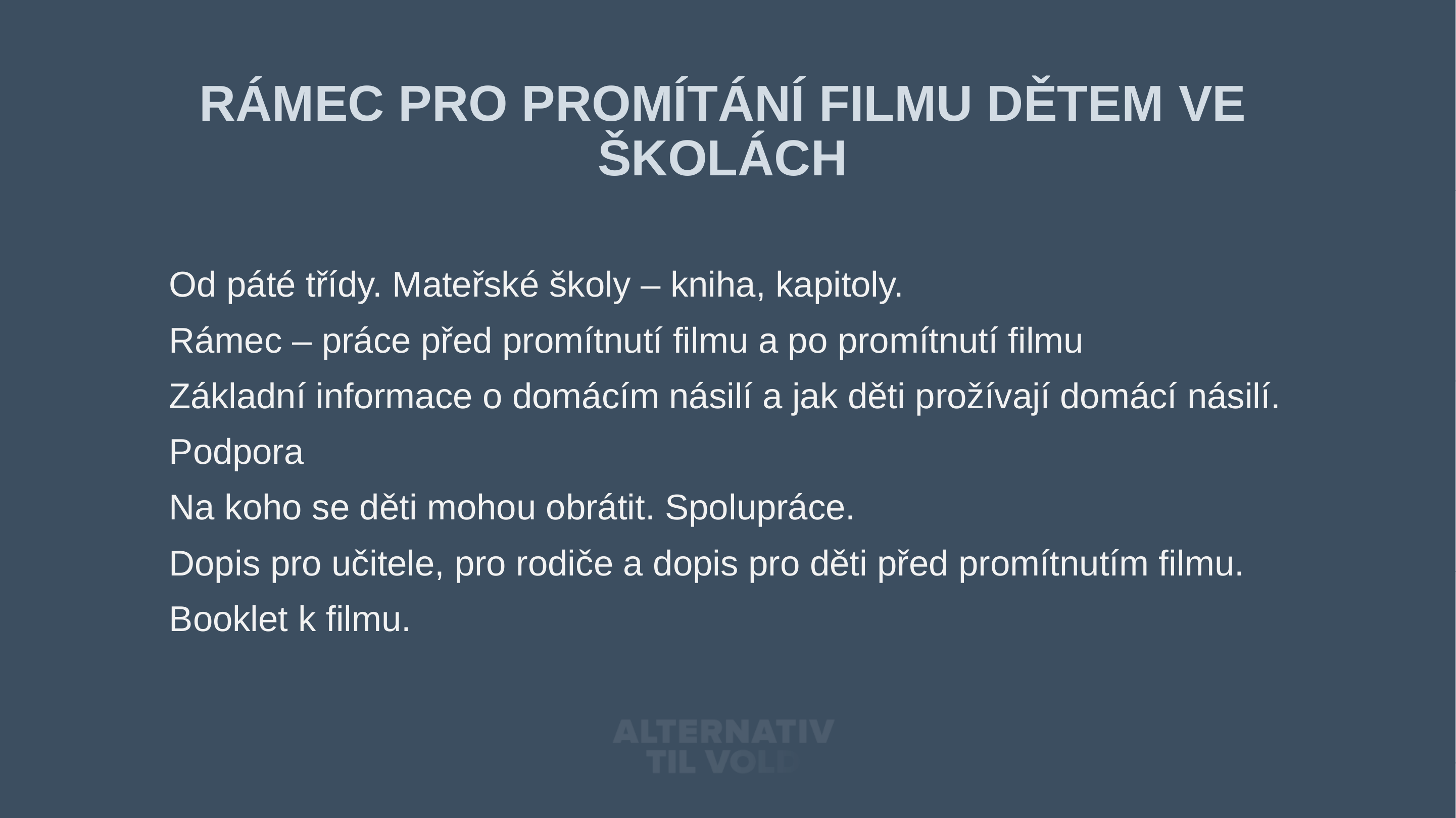

Rámec pro promítání filmu dětem ve školách
Od páté třídy. Mateřské školy – kniha, kapitoly.
Rámec – práce před promítnutí filmu a po promítnutí filmu
Základní informace o domácím násilí a jak děti prožívají domácí násilí.
Podpora
Na koho se děti mohou obrátit. Spolupráce.
Dopis pro učitele, pro rodiče a dopis pro děti před promítnutím filmu.
Booklet k filmu.